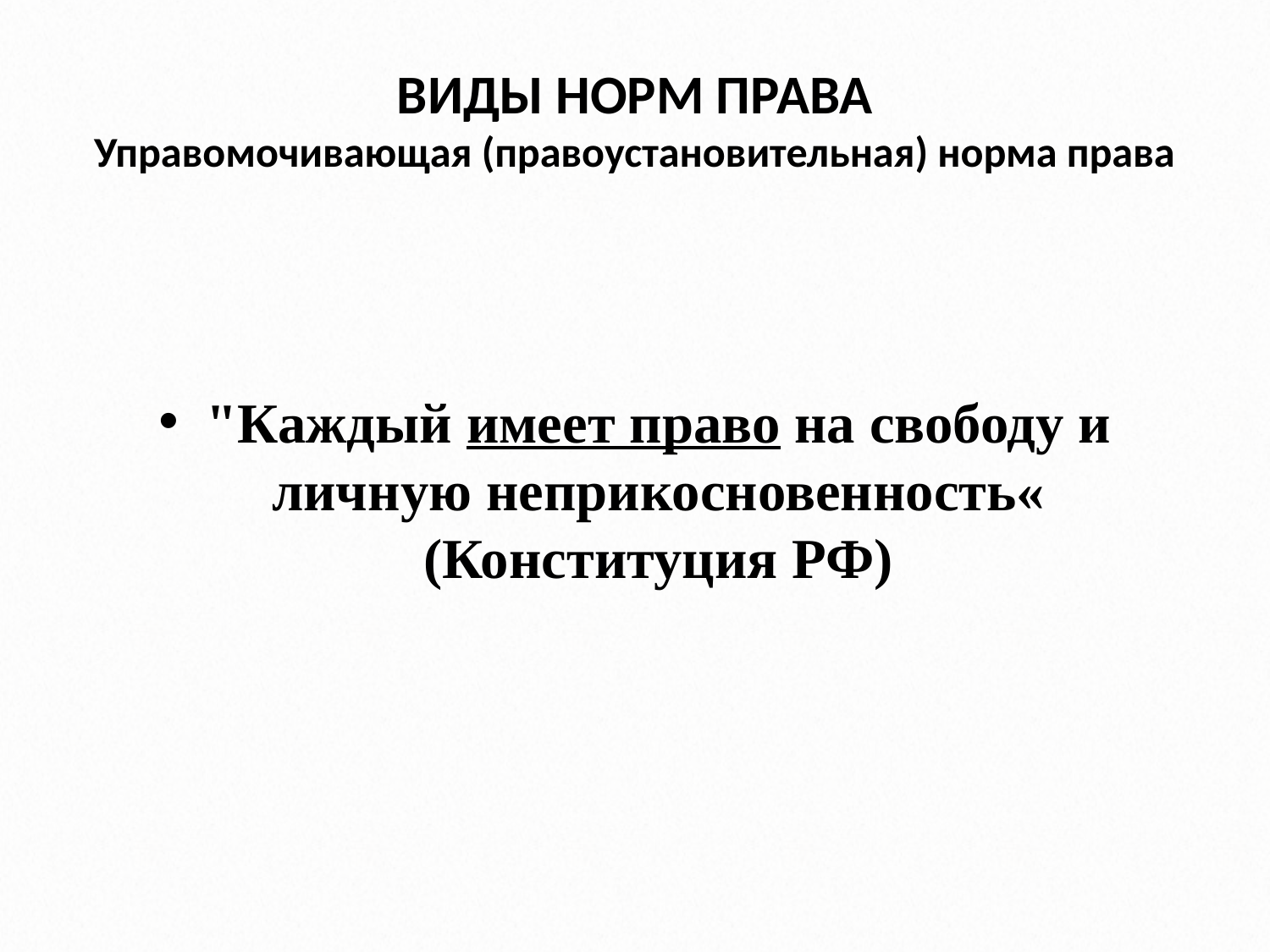

# ВИДЫ НОРМ ПРАВА Управомочивающая (правоустановительная) норма права

"Каждый имеет право на свободу и личную неприкосновенность« (Конституция РФ)